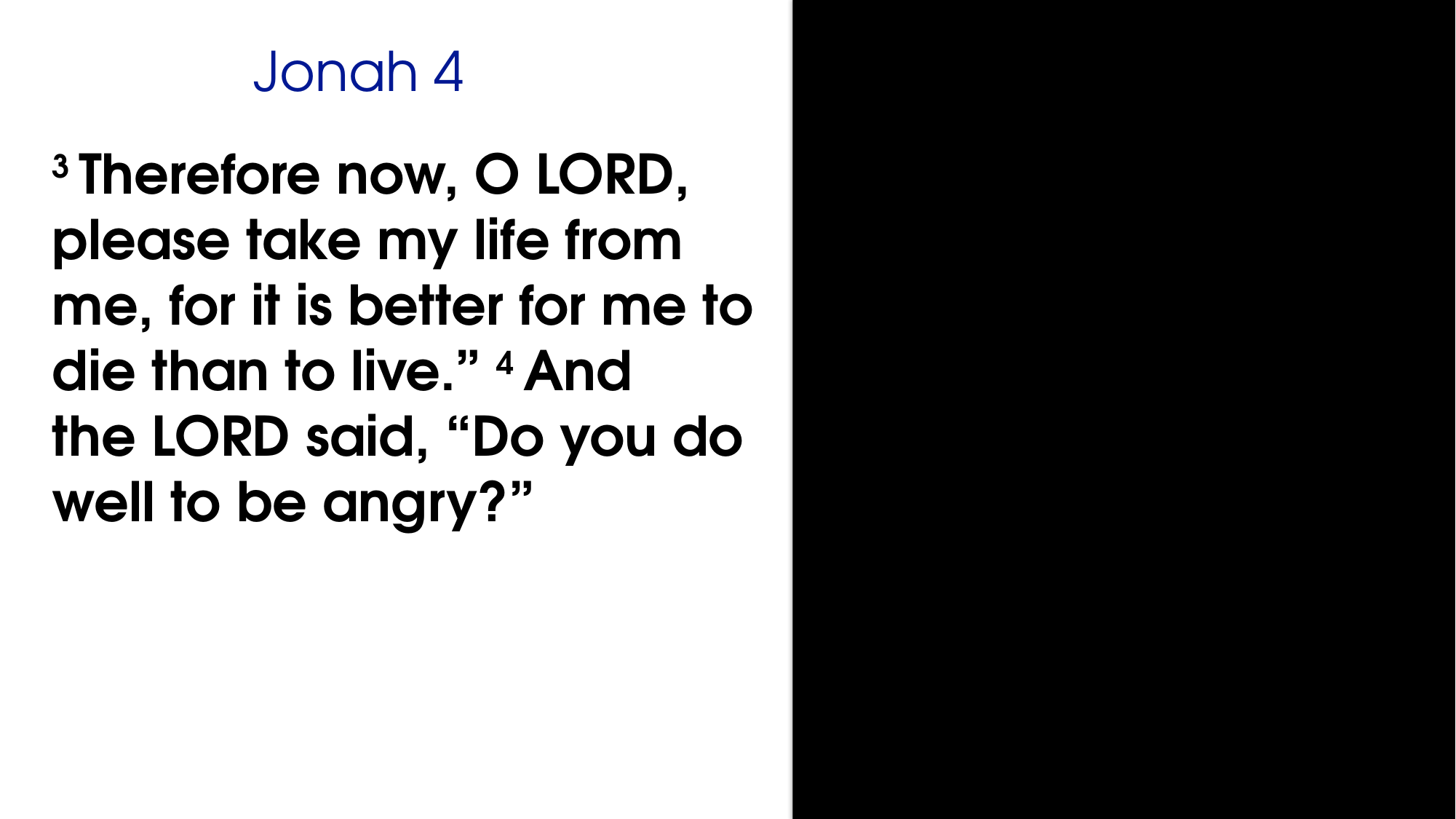

Jonah 4
3 Therefore now, O Lord, please take my life from me, for it is better for me to die than to live.” 4 And the Lord said, “Do you do well to be angry?”